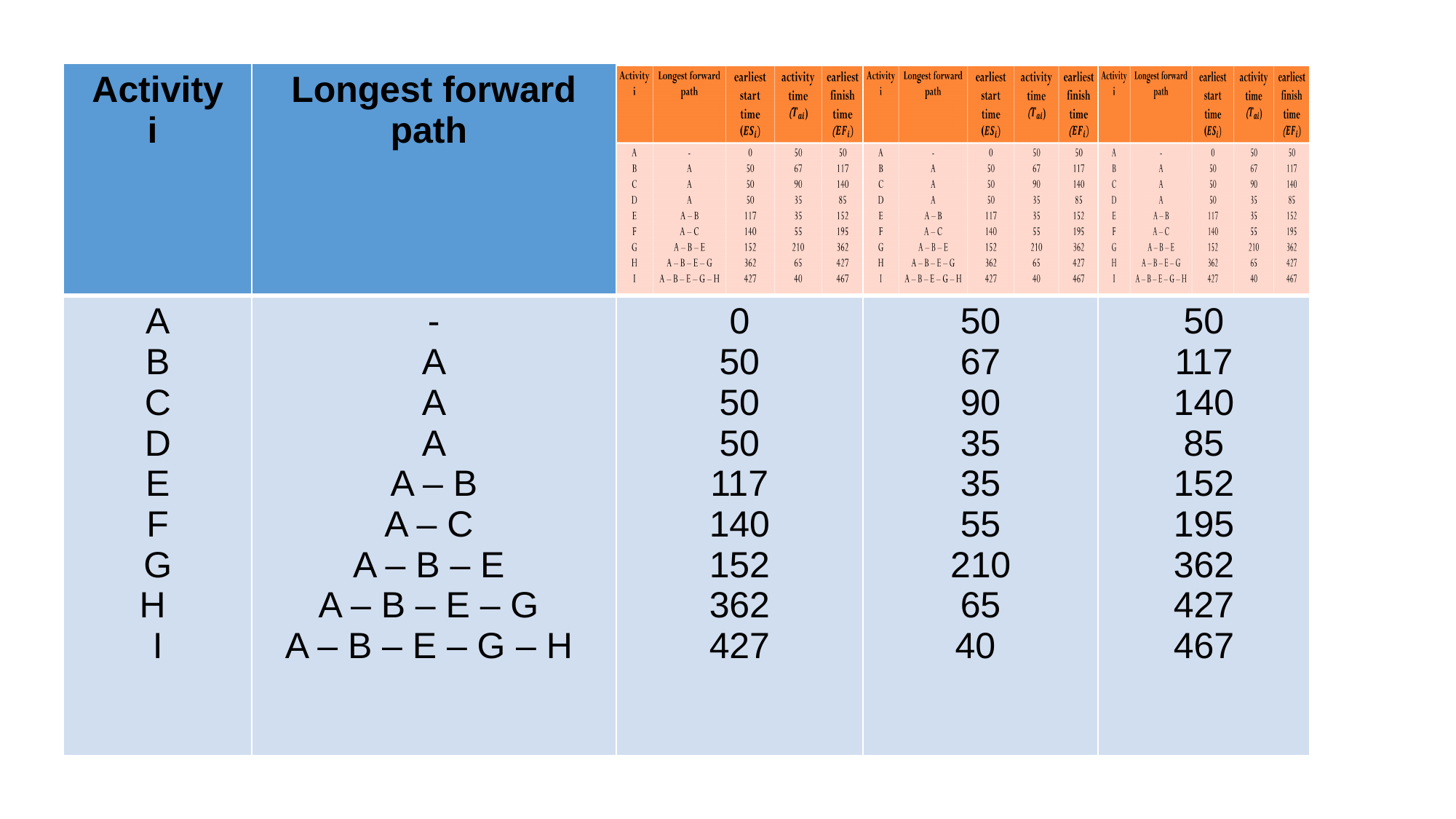

| Activity i | Longest forward path |  |  |  |
| --- | --- | --- | --- | --- |
| A B C D E F G H I | - A A A A – B A – C A – B – E A – B – E – G A – B – E – G – H | 0 50 50 50 117 140 152 362 427 | 50 67 90 35 35 55 210 65 40 | 50 117 140 85 152 195 362 427 467 |